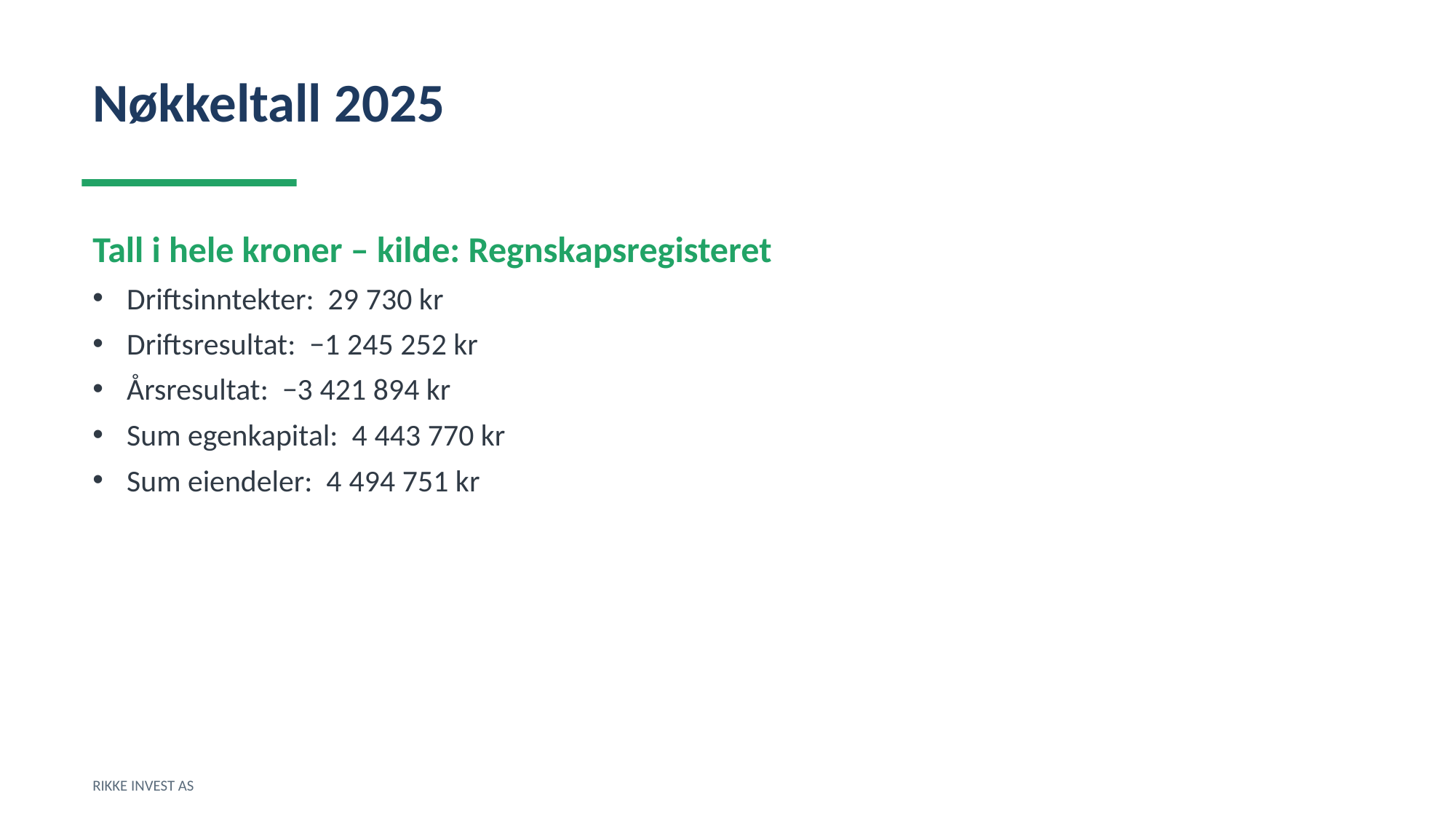

Nøkkeltall 2025

Tall i hele kroner – kilde: Regnskapsregisteret
Driftsinntekter:  29 730 kr
Driftsresultat:  −1 245 252 kr
Årsresultat:  −3 421 894 kr
Sum egenkapital:  4 443 770 kr
Sum eiendeler:  4 494 751 kr
RIKKE INVEST AS